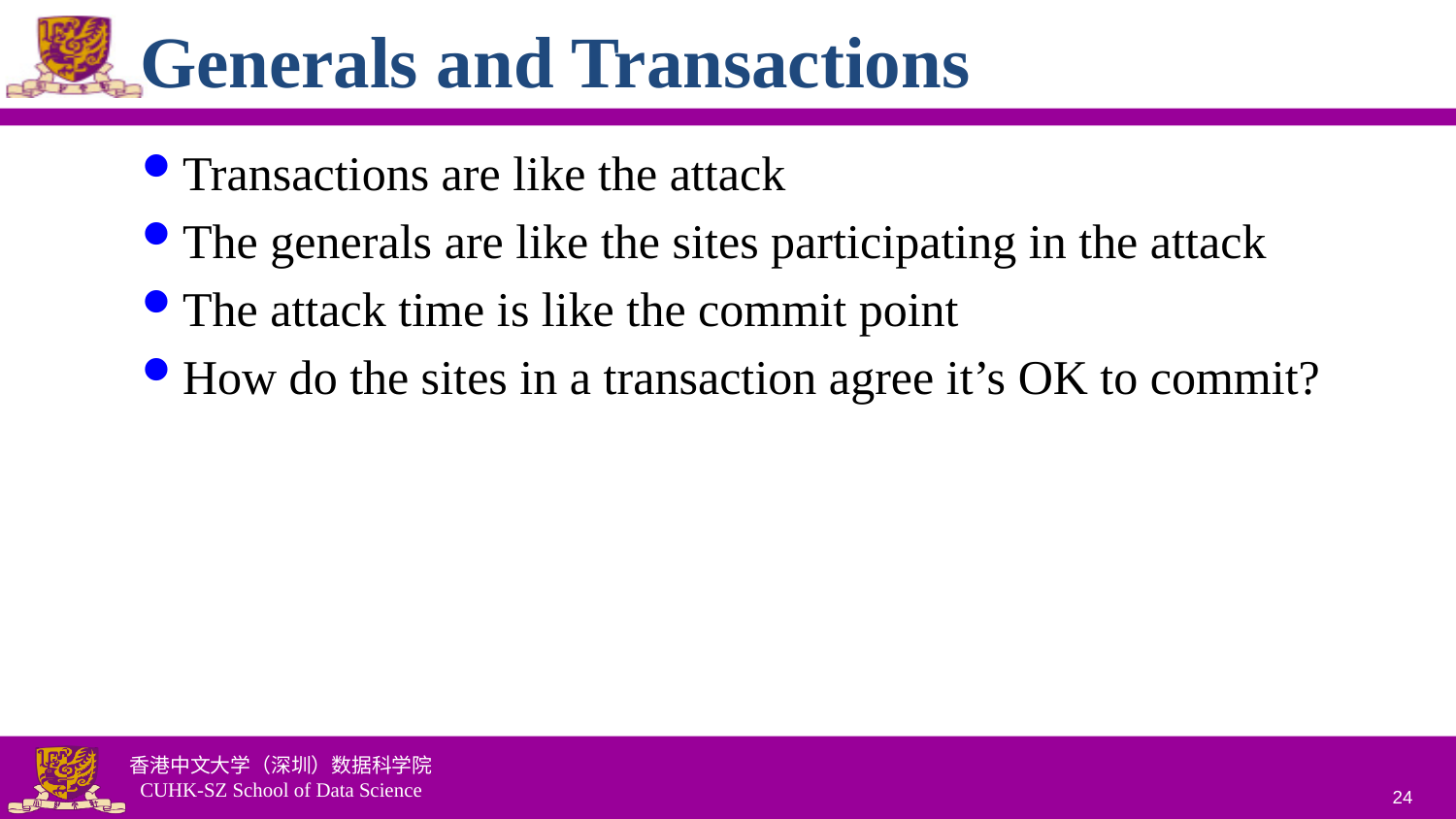

# Generals and Transactions
Transactions are like the attack
The generals are like the sites participating in the attack
The attack time is like the commit point
How do the sites in a transaction agree it’s OK to commit?
24